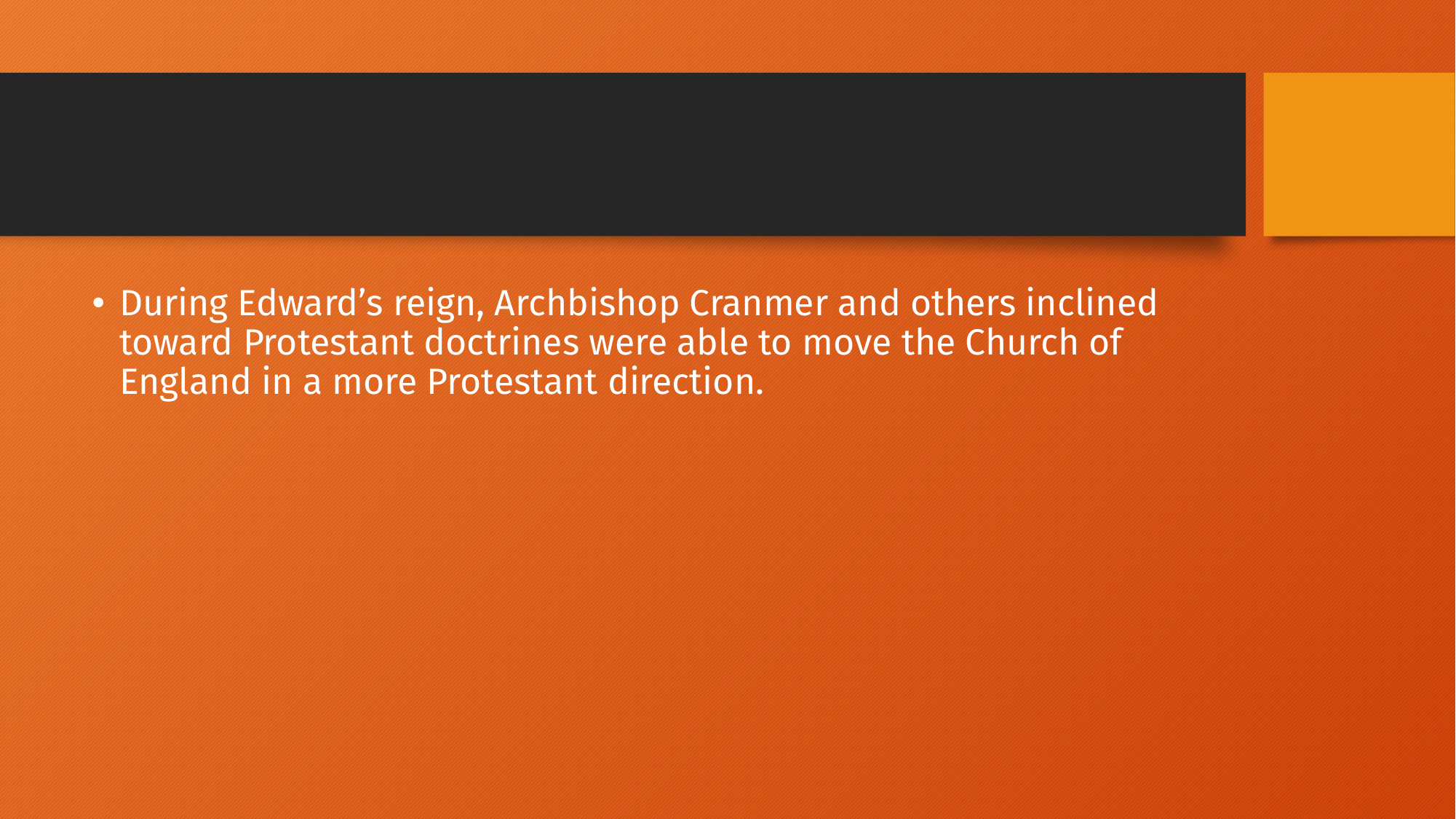

#
During Edward’s reign, Archbishop Cranmer and others inclined toward Protestant doctrines were able to move the Church of England in a more Protestant direction.